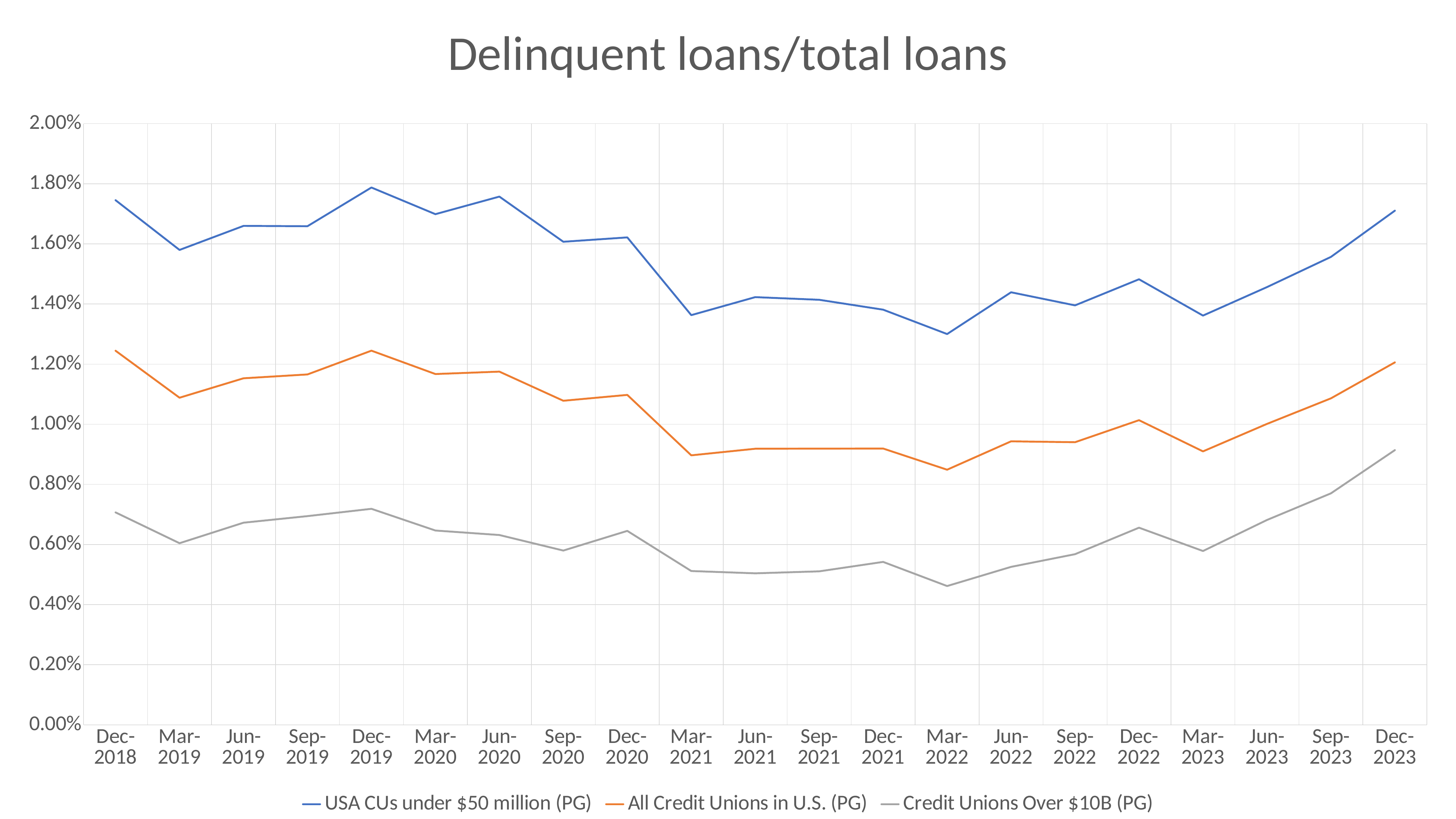

### Chart: Delinquent loans/total loans

| Category |  |  |  |
|---|---|---|---|
| Dec-2018 | 0.01745333453745 | 0.0124449522549797 | 0.00706624994269352 |
| Mar-2019 | 0.0157981860359238 | 0.0108824258521657 | 0.0060415224488635 |
| Jun-2019 | 0.0165977077287006 | 0.0115283218019022 | 0.00672382114495774 |
| Sep-2019 | 0.0165879958106769 | 0.0116563757649238 | 0.00694224314911651 |
| Dec-2019 | 0.0178750310610375 | 0.0124475427654418 | 0.00718606931815517 |
| Mar-2020 | 0.0169881221679022 | 0.0116697940794502 | 0.00646340662206493 |
| Jun-2020 | 0.017572264946736 | 0.0117502461280712 | 0.00631420462644157 |
| Sep-2020 | 0.0160700748132514 | 0.0107814992634525 | 0.00579701500759392 |
| Dec-2020 | 0.0162152032197165 | 0.0109759408732267 | 0.00645150146107569 |
| Mar-2021 | 0.013629396256715 | 0.00896453548037604 | 0.00511627973815374 |
| Jun-2021 | 0.014228003476754 | 0.00918399157911404 | 0.00503970836275125 |
| Sep-2021 | 0.0141404458775162 | 0.0091880070569765 | 0.00510550296905275 |
| Dec-2021 | 0.0138110556951449 | 0.00919092119423763 | 0.0054193317162137 |
| Mar-2022 | 0.0130004513566128 | 0.00848644078818678 | 0.00461612035204542 |
| Jun-2022 | 0.0143899857593822 | 0.00943059423863936 | 0.00525421994733683 |
| Sep-2022 | 0.0139538200646175 | 0.00940105485713421 | 0.00567629123554752 |
| Dec-2022 | 0.0148221612297511 | 0.0101340749363854 | 0.00655764590346758 |
| Mar-2023 | 0.0136141374557187 | 0.00909618996269465 | 0.00578215866254417 |
| Jun-2023 | 0.014561504778074 | 0.0100095991357771 | 0.0068129152375547 |
| Sep-2023 | 0.0155661571325937 | 0.0108609555214325 | 0.00769998455455666 |
| Dec-2023 | 0.0171045794658911 | 0.0120577149090395 | 0.00913846061349291 |